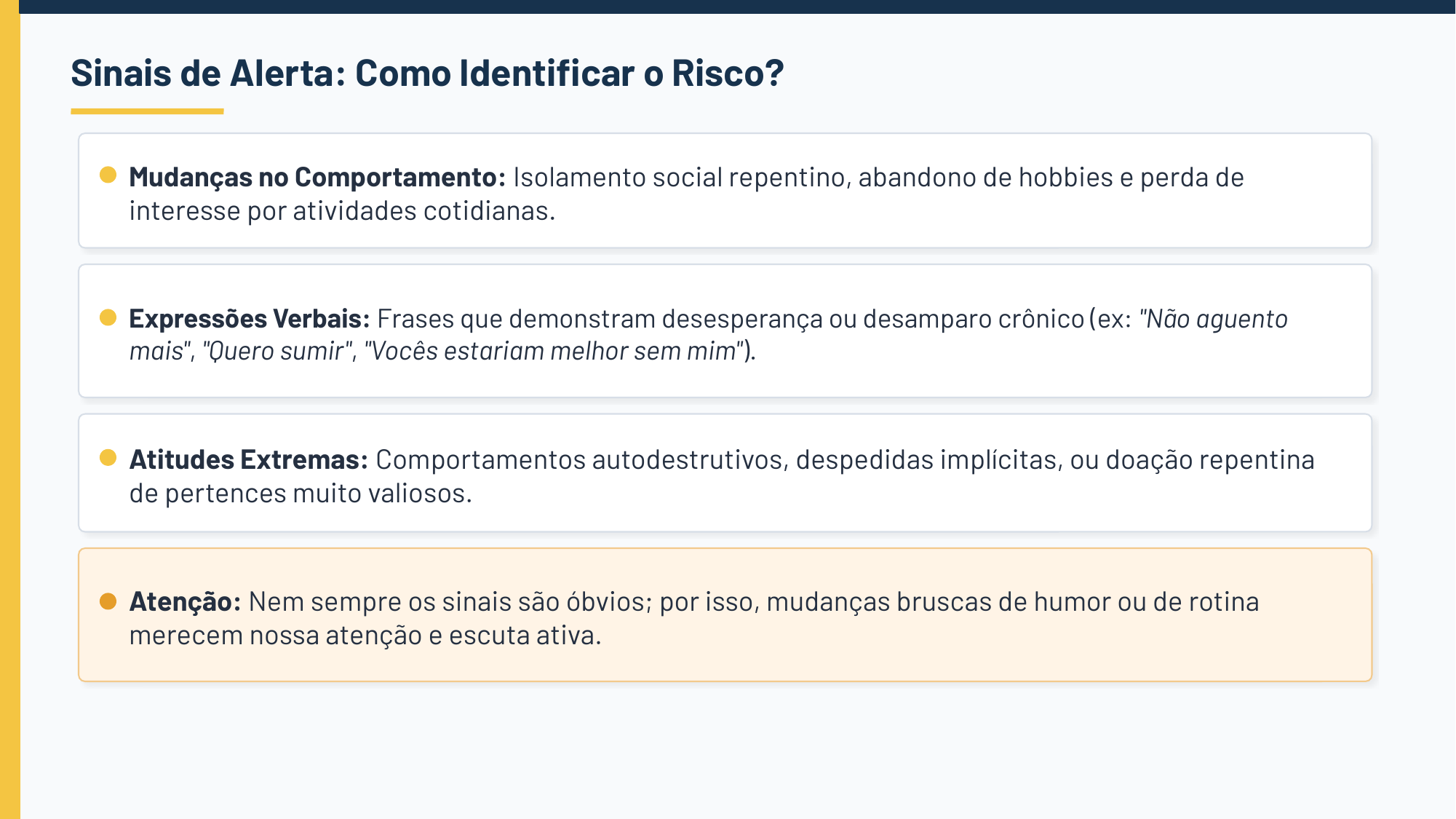

Sinais de Alerta: Como Identificar o Risco?

Mudanças no Comportamento: Isolamento social repentino, abandono de hobbies e perda de interesse por atividades cotidianas.

Expressões Verbais: Frases que demonstram desesperança ou desamparo crônico (ex: "Não aguento mais", "Quero sumir", "Vocês estariam melhor sem mim").

Atitudes Extremas: Comportamentos autodestrutivos, despedidas implícitas, ou doação repentina de pertences muito valiosos.

Atenção: Nem sempre os sinais são óbvios; por isso, mudanças bruscas de humor ou de rotina merecem nossa atenção e escuta ativa.